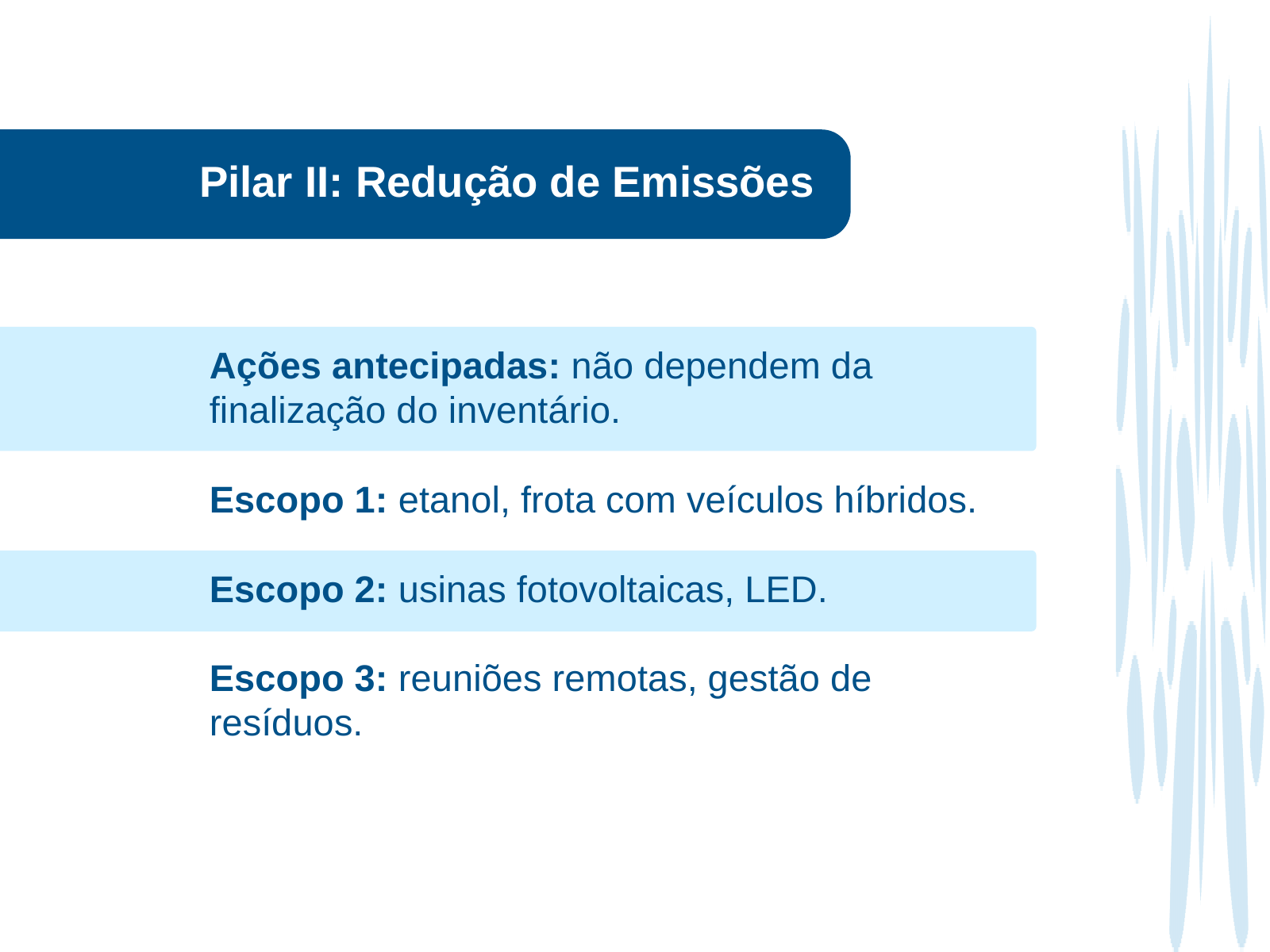

Pilar II: Redução de Emissões​

Ações antecipadas: não dependem da finalização do inventário.​

Escopo 1: etanol, frota com veículos híbridos.​

Escopo 2: usinas fotovoltaicas, LED.​

Escopo 3: reuniões remotas, gestão de resíduos.